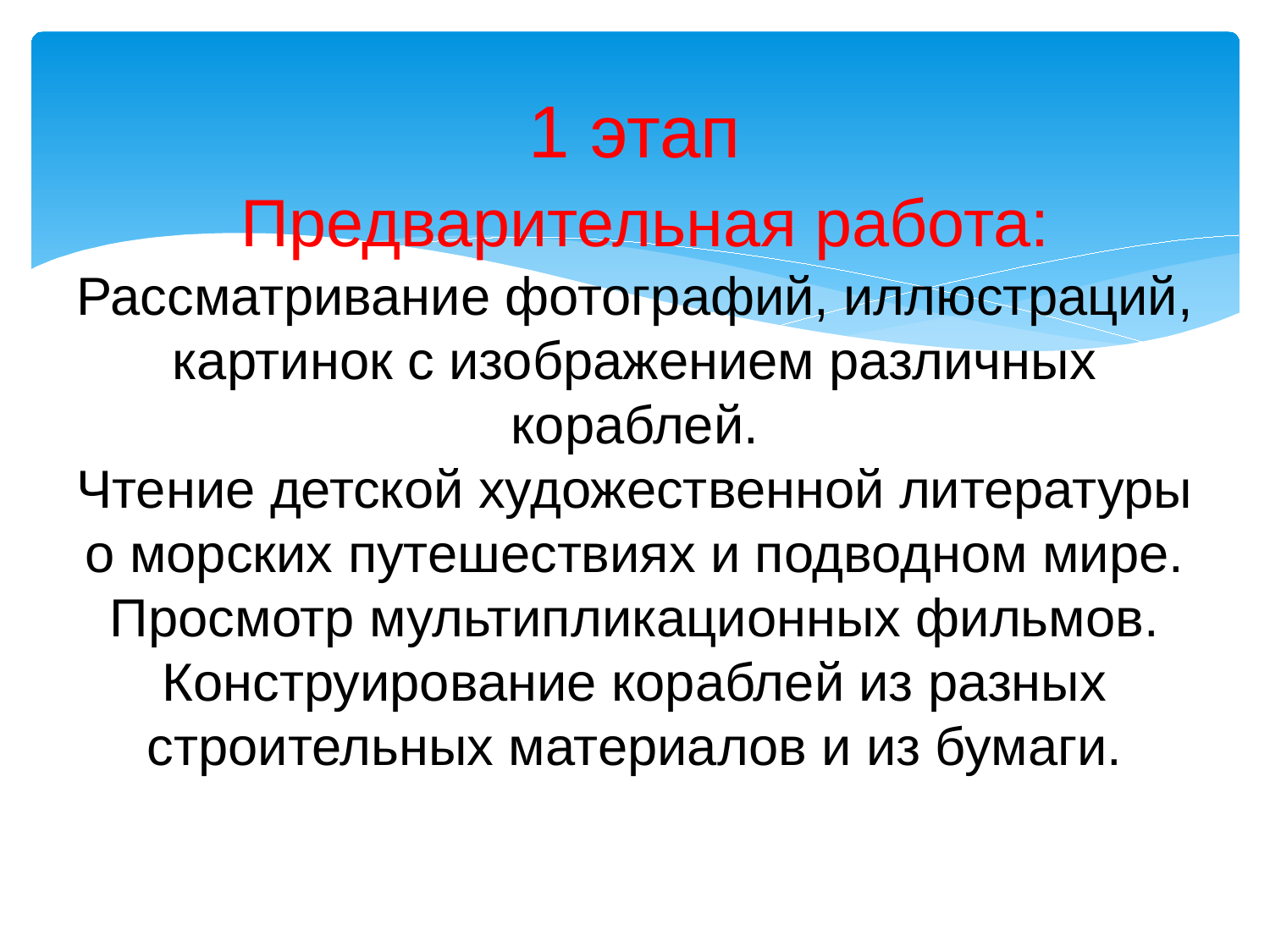

# 1 этап Предварительная работа: Рассматривание фотографий, иллюстраций, картинок с изображением различных кораблей. Чтение детской художественной литературы о морских путешествиях и подводном мире. Просмотр мультипликационных фильмов. Конструирование кораблей из разных строительных материалов и из бумаги.